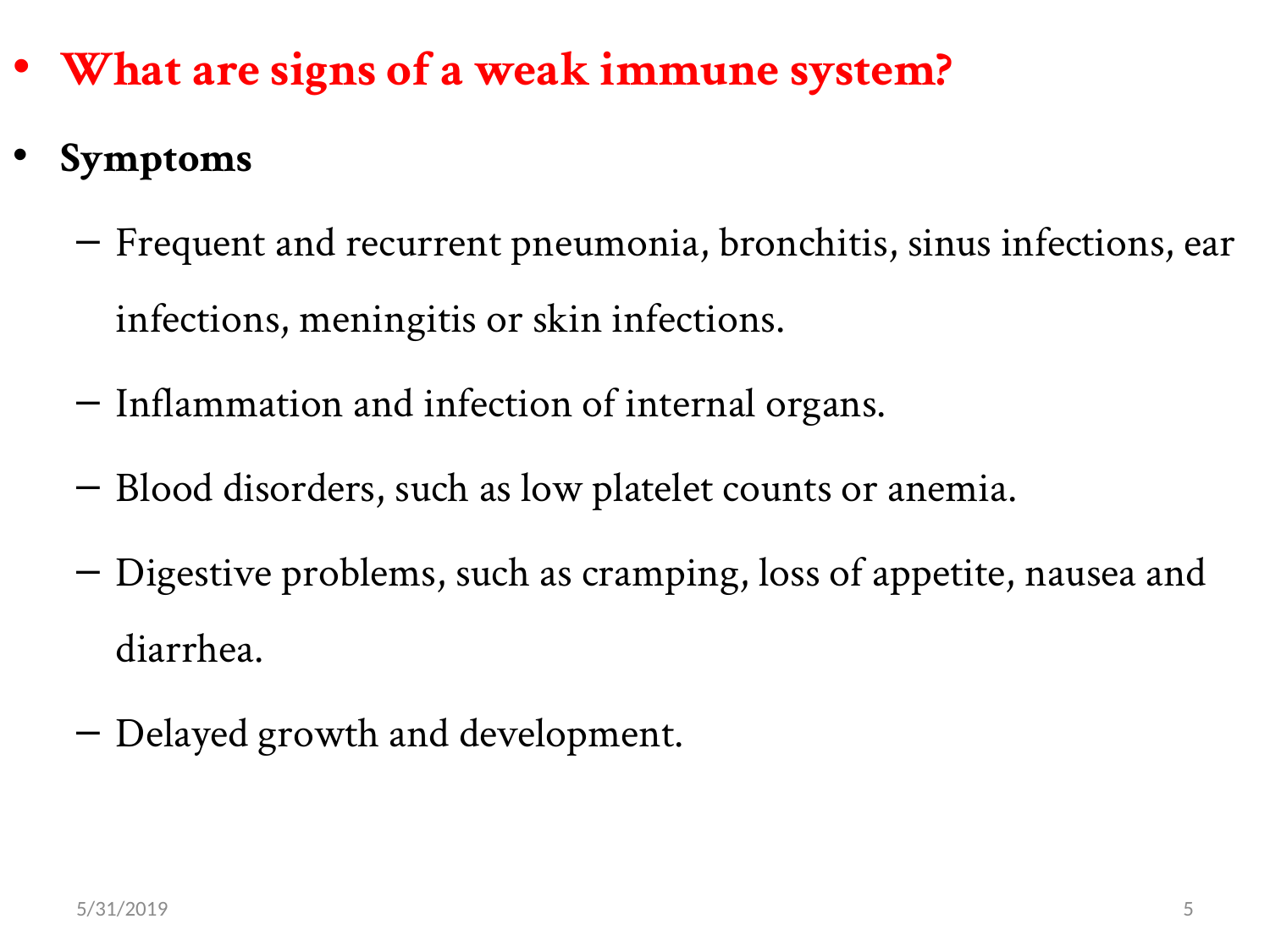

What are signs of a weak immune system?
Symptoms
Frequent and recurrent pneumonia, bronchitis, sinus infections, ear infections, meningitis or skin infections.
Inflammation and infection of internal organs.
Blood disorders, such as low platelet counts or anemia.
Digestive problems, such as cramping, loss of appetite, nausea and diarrhea.
Delayed growth and development.
5/31/2019
5